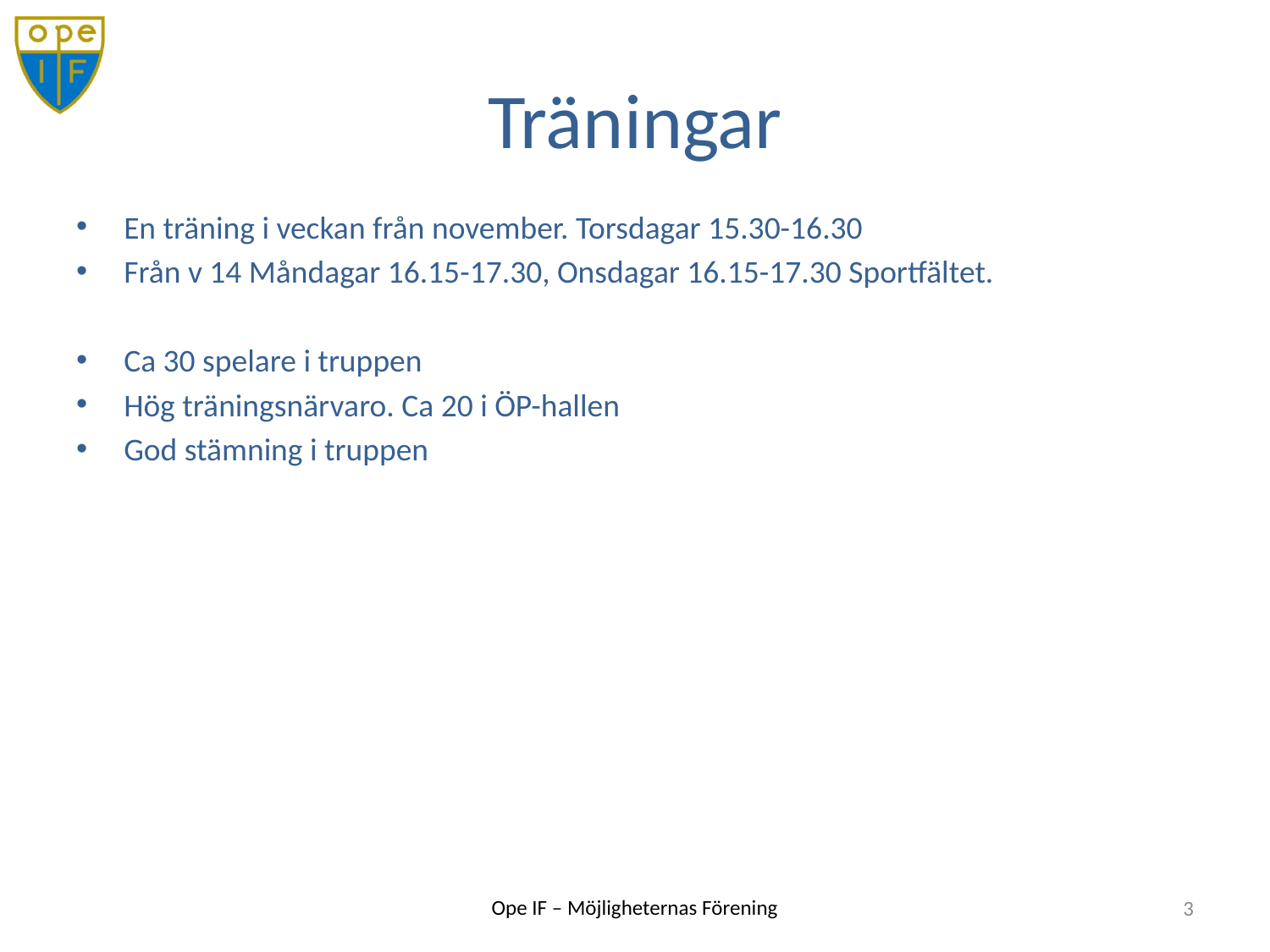

# Träningar

En träning i veckan från november. Torsdagar 15.30-16.30
Från v 14 Måndagar 16.15-17.30, Onsdagar 16.15-17.30 Sportfältet.

Ca 30 spelare i truppen
Hög träningsnärvaro. Ca 20 i ÖP-hallen
God stämning i truppen

3